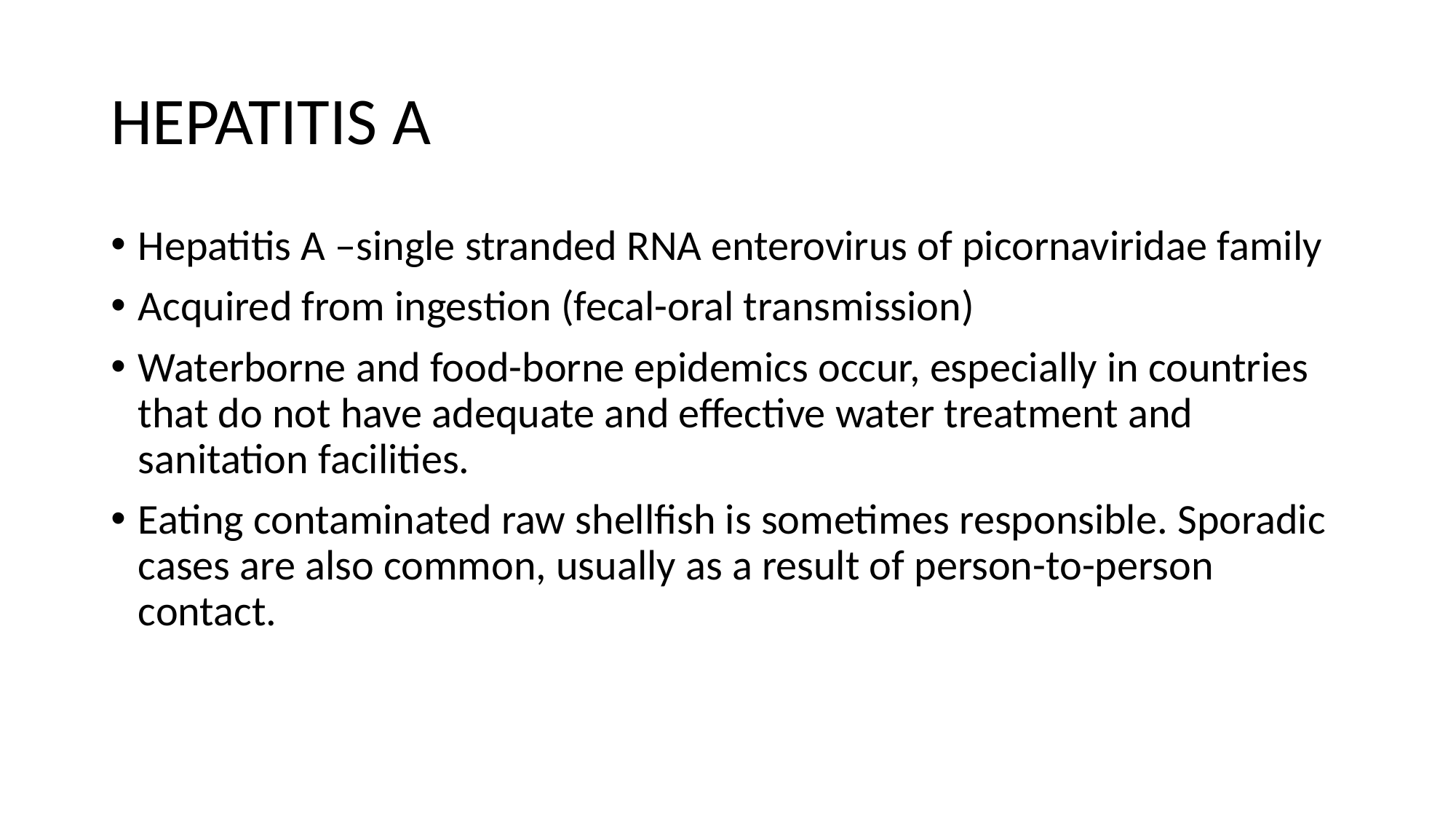

# HEPATITIS A
Hepatitis A –single stranded RNA enterovirus of picornaviridae family
Acquired from ingestion (fecal-oral transmission)
Waterborne and food-borne epidemics occur, especially in countries that do not have adequate and effective water treatment and sanitation facilities.
Eating contaminated raw shellfish is sometimes responsible. Sporadic cases are also common, usually as a result of person-to-person contact.